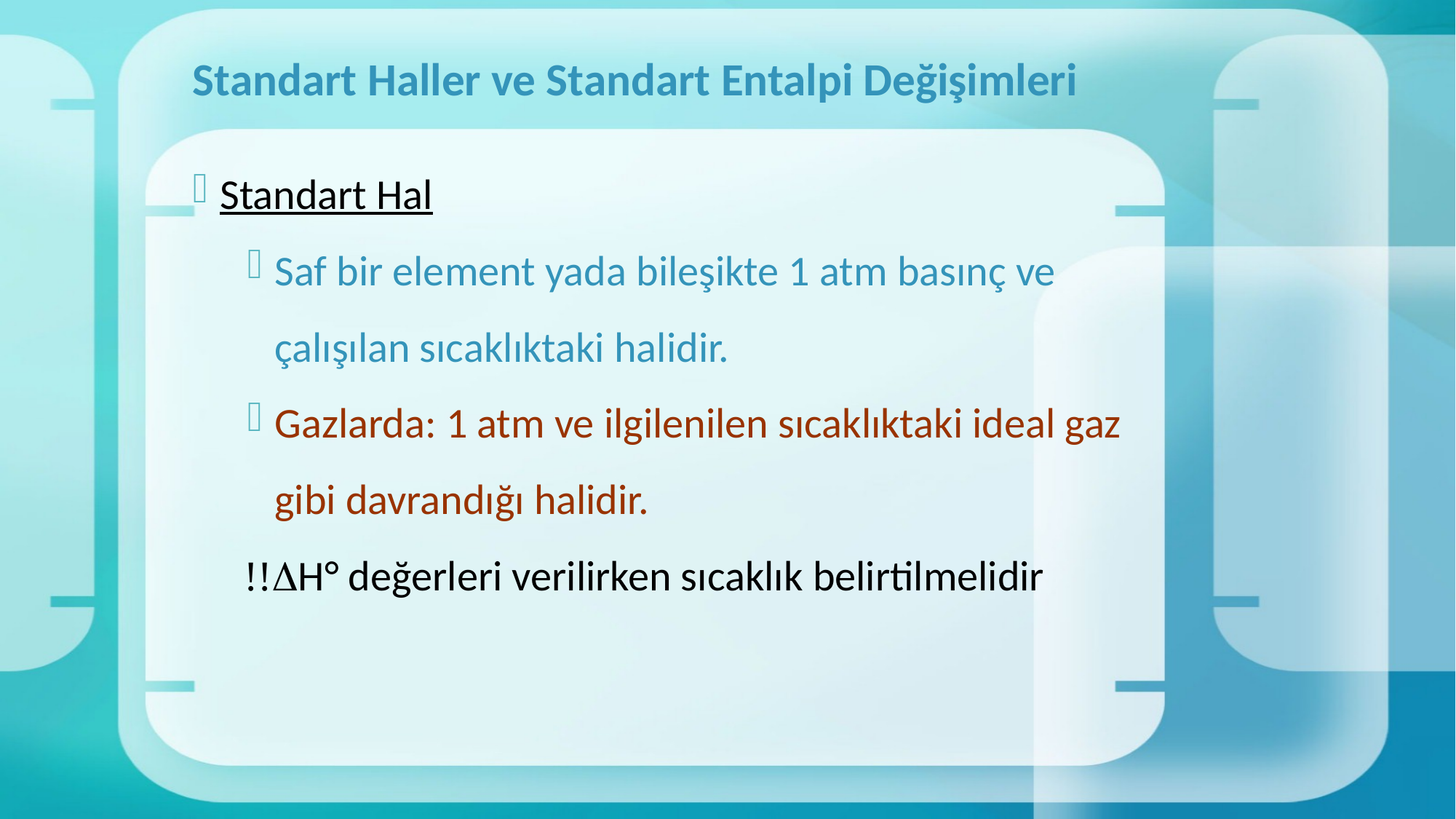

# Standart Haller ve Standart Entalpi Değişimleri
Standart Hal
Saf bir element yada bileşikte 1 atm basınç ve çalışılan sıcaklıktaki halidir.
Gazlarda: 1 atm ve ilgilenilen sıcaklıktaki ideal gaz gibi davrandığı halidir.
ΔH° değerleri verilirken sıcaklık belirtilmelidir!!